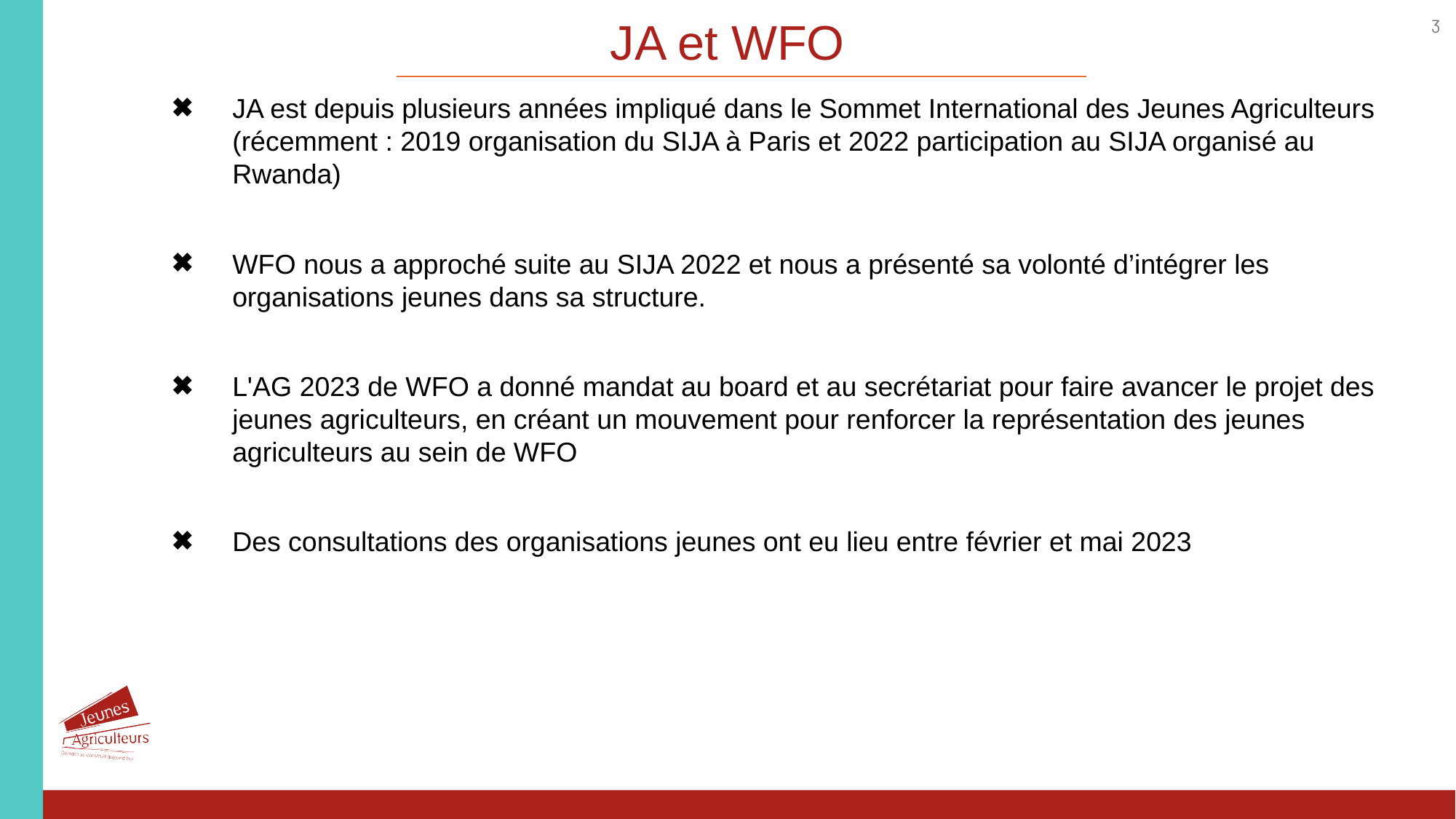

3
JA et WFO
JA est depuis plusieurs années impliqué dans le Sommet International des Jeunes Agriculteurs (récemment : 2019 organisation du SIJA à Paris et 2022 participation au SIJA organisé au Rwanda)

WFO nous a approché suite au SIJA 2022 et nous a présenté sa volonté d’intégrer les organisations jeunes dans sa structure.

L'AG 2023 de WFO a donné mandat au board et au secrétariat pour faire avancer le projet des jeunes agriculteurs, en créant un mouvement pour renforcer la représentation des jeunes agriculteurs au sein de WFO

Des consultations des organisations jeunes ont eu lieu entre février et mai 2023